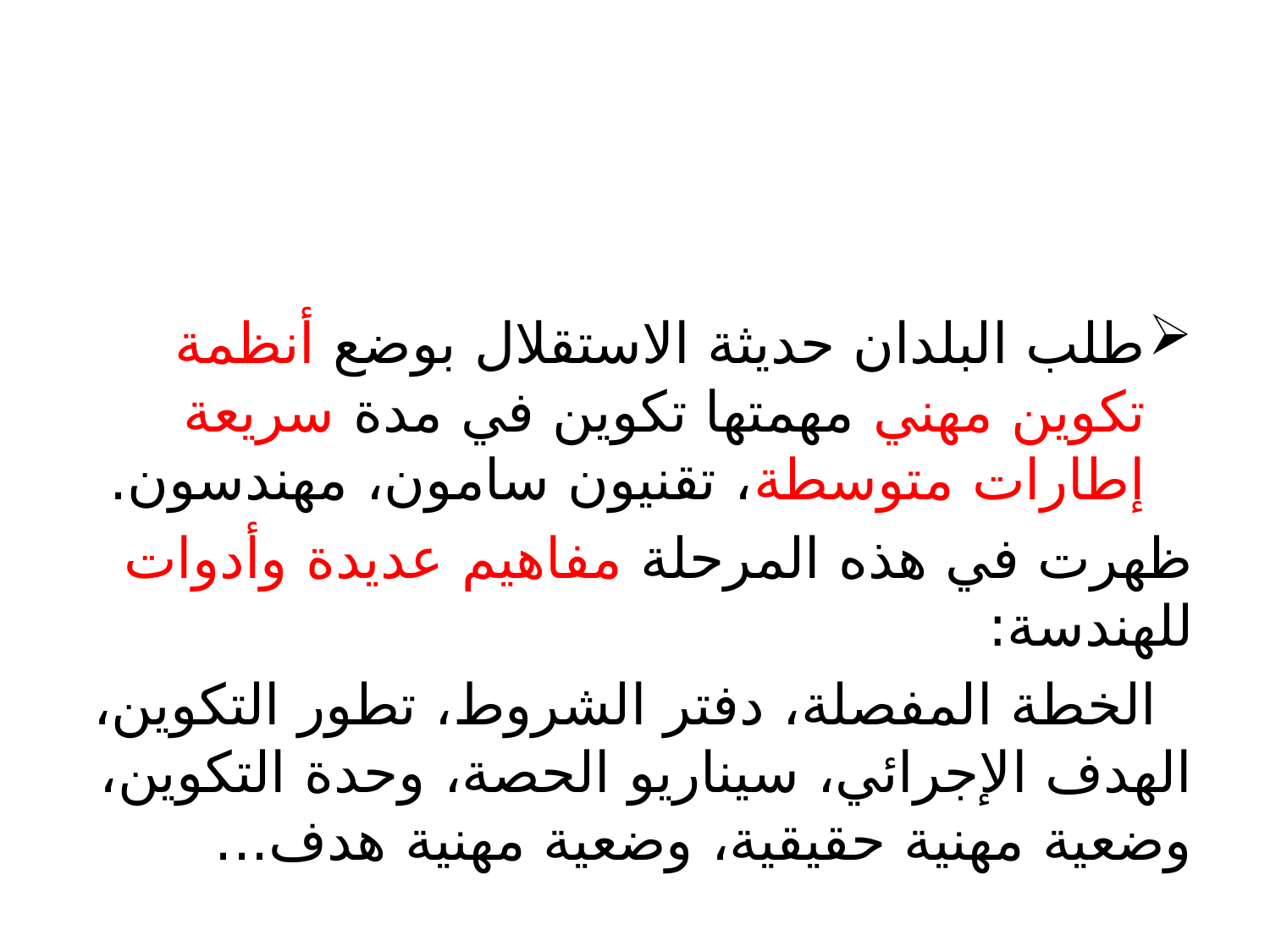

طلب البلدان حديثة الاستقلال بوضع أنظمة تكوين مهني مهمتها تكوين في مدة سريعة إطارات متوسطة، تقنيون سامون، مهندسون.
ظهرت في هذه المرحلة مفاهيم عديدة وأدوات للهندسة:
  الخطة المفصلة، دفتر الشروط، تطور التكوين، الهدف الإجرائي، سيناريو الحصة، وحدة التكوين، وضعية مهنية حقيقية، وضعية مهنية هدف...